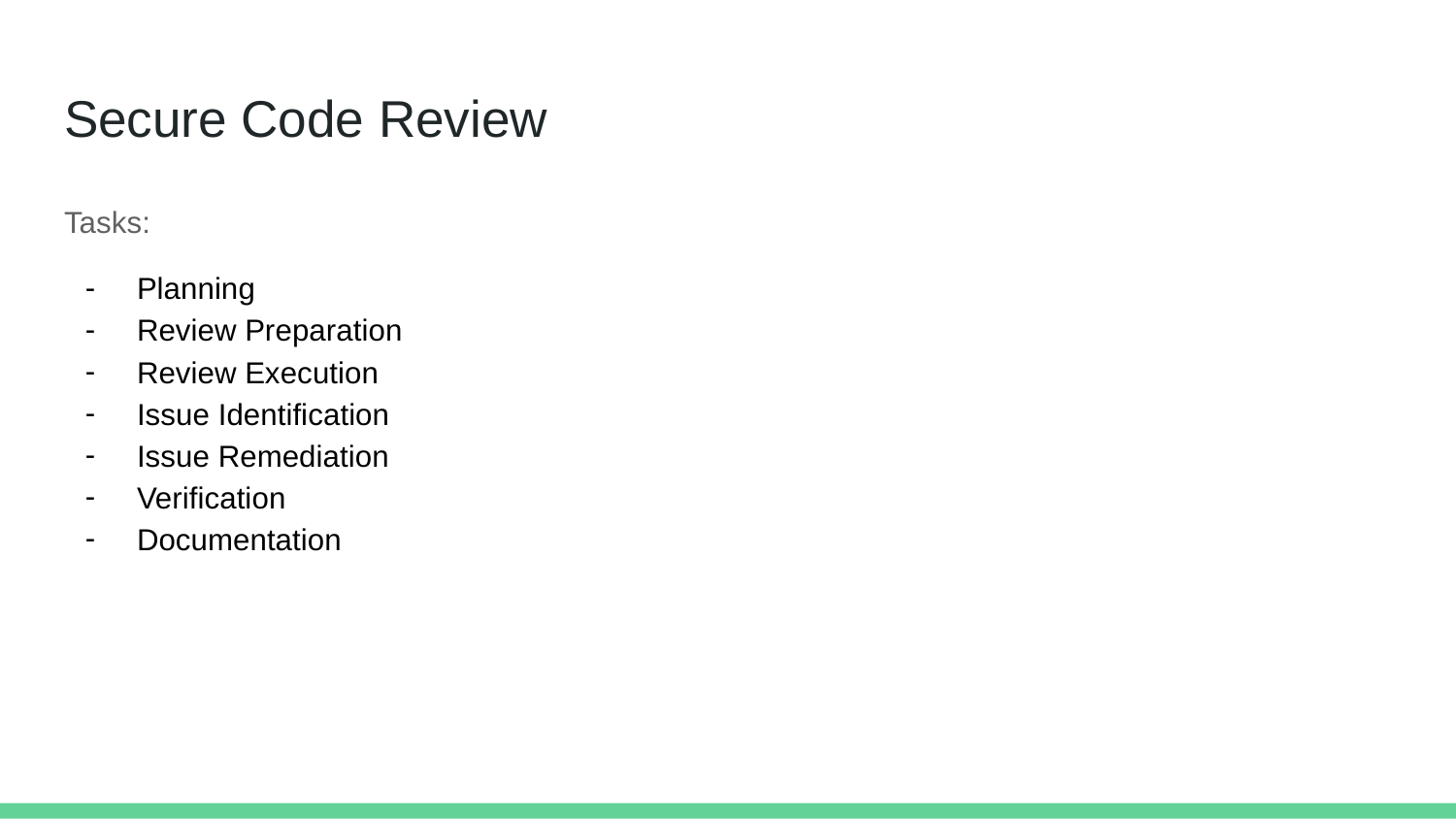

# Secure Code Review
Tasks:
Planning
Review Preparation
Review Execution
Issue Identification
Issue Remediation
Verification
Documentation